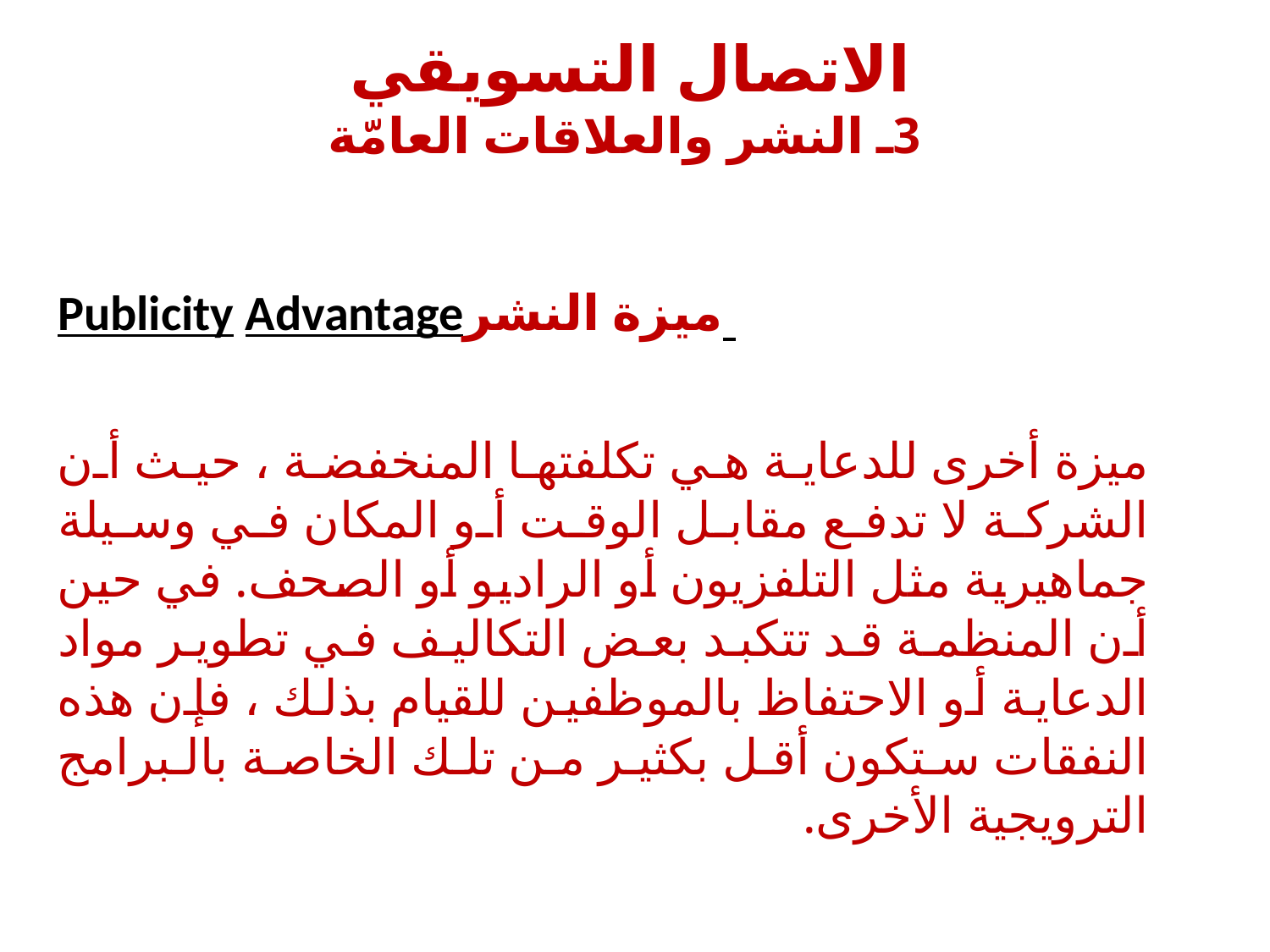

# الاتصال التسويقي 3ـ النشر والعلاقات العامّة

Publicity Advantageميزة النشر

ميزة أخرى للدعاية هي تكلفتها المنخفضة ، حيث أن الشركة لا تدفع مقابل الوقت أو المكان في وسيلة جماهيرية مثل التلفزيون أو الراديو أو الصحف. في حين أن المنظمة قد تتكبد بعض التكاليف في تطوير مواد الدعاية أو الاحتفاظ بالموظفين للقيام بذلك ، فإن هذه النفقات ستكون أقل بكثير من تلك الخاصة بالبرامج الترويجية الأخرى.